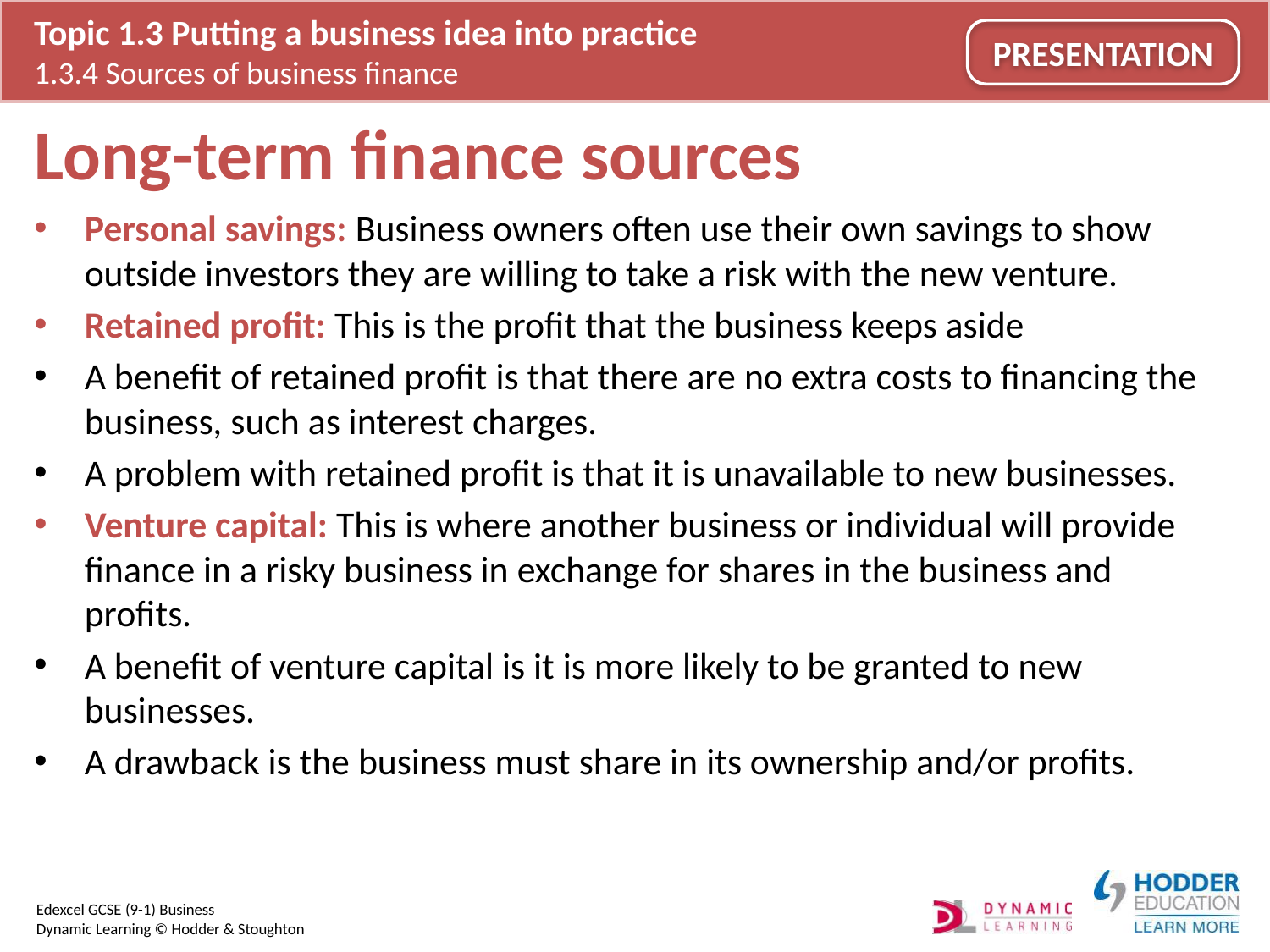

# Long-term finance sources
Personal savings: Business owners often use their own savings to show outside investors they are willing to take a risk with the new venture.
Retained profit: This is the profit that the business keeps aside
A benefit of retained profit is that there are no extra costs to financing the business, such as interest charges.
A problem with retained profit is that it is unavailable to new businesses.
Venture capital: This is where another business or individual will provide finance in a risky business in exchange for shares in the business and profits.
A benefit of venture capital is it is more likely to be granted to new businesses.
A drawback is the business must share in its ownership and/or profits.